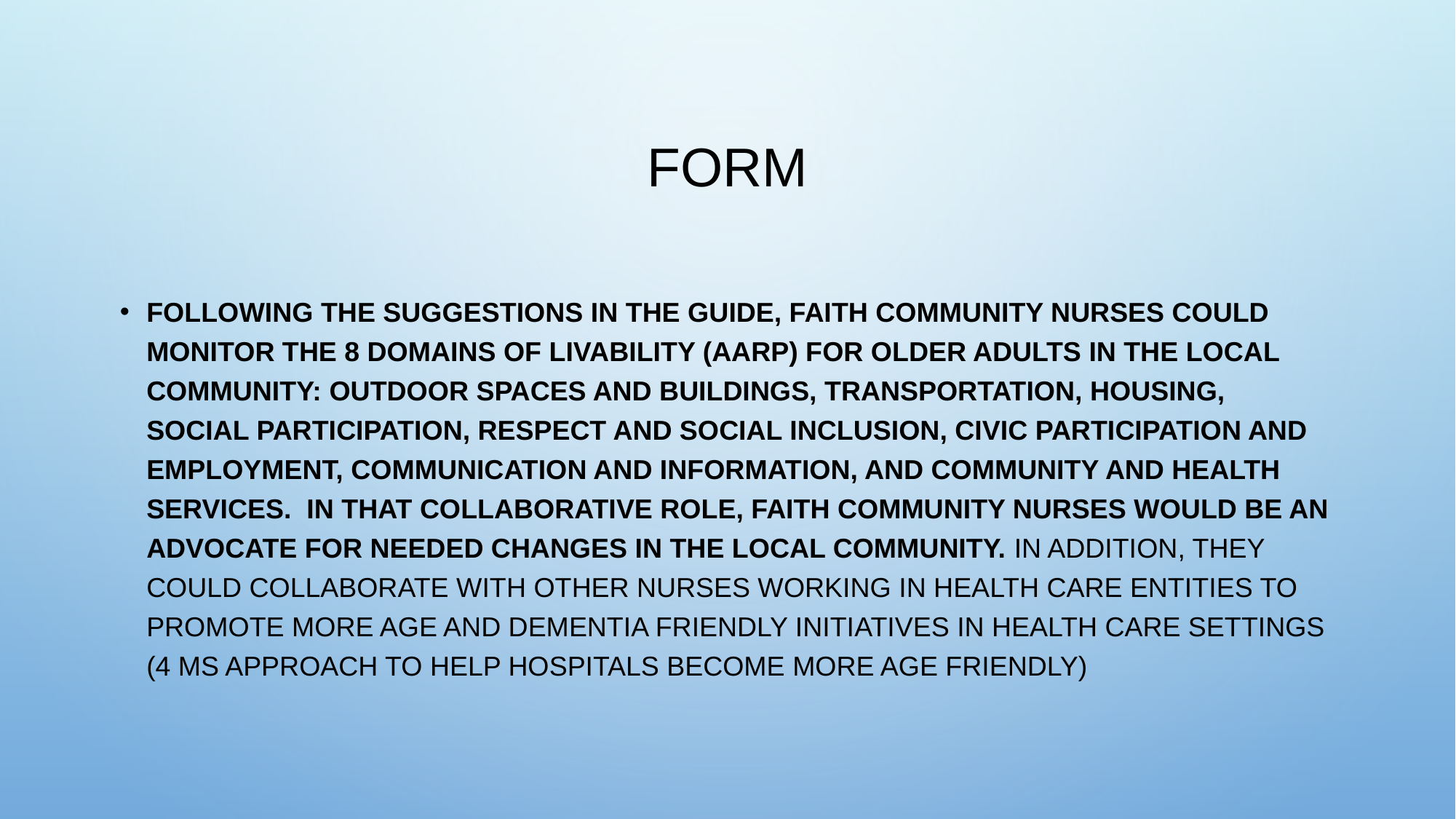

# FORM
Following the suggestions in the Guide, faith community nurses could monitor the 8 domains of livability (AARP) for older adults in the local community: outdoor spaces and buildings, transportation, housing, social participation, respect and social inclusion, civic participation and employment, communication and information, and community and health services.  In that collaborative role, faith community nurses would be an advocate for needed changes in the local community. In addition, they could collaborate with other nurses working in health care entities to promote more age and dementia friendly initiatives in health care settings (4 Ms Approach to help hospitals become more age friendly)